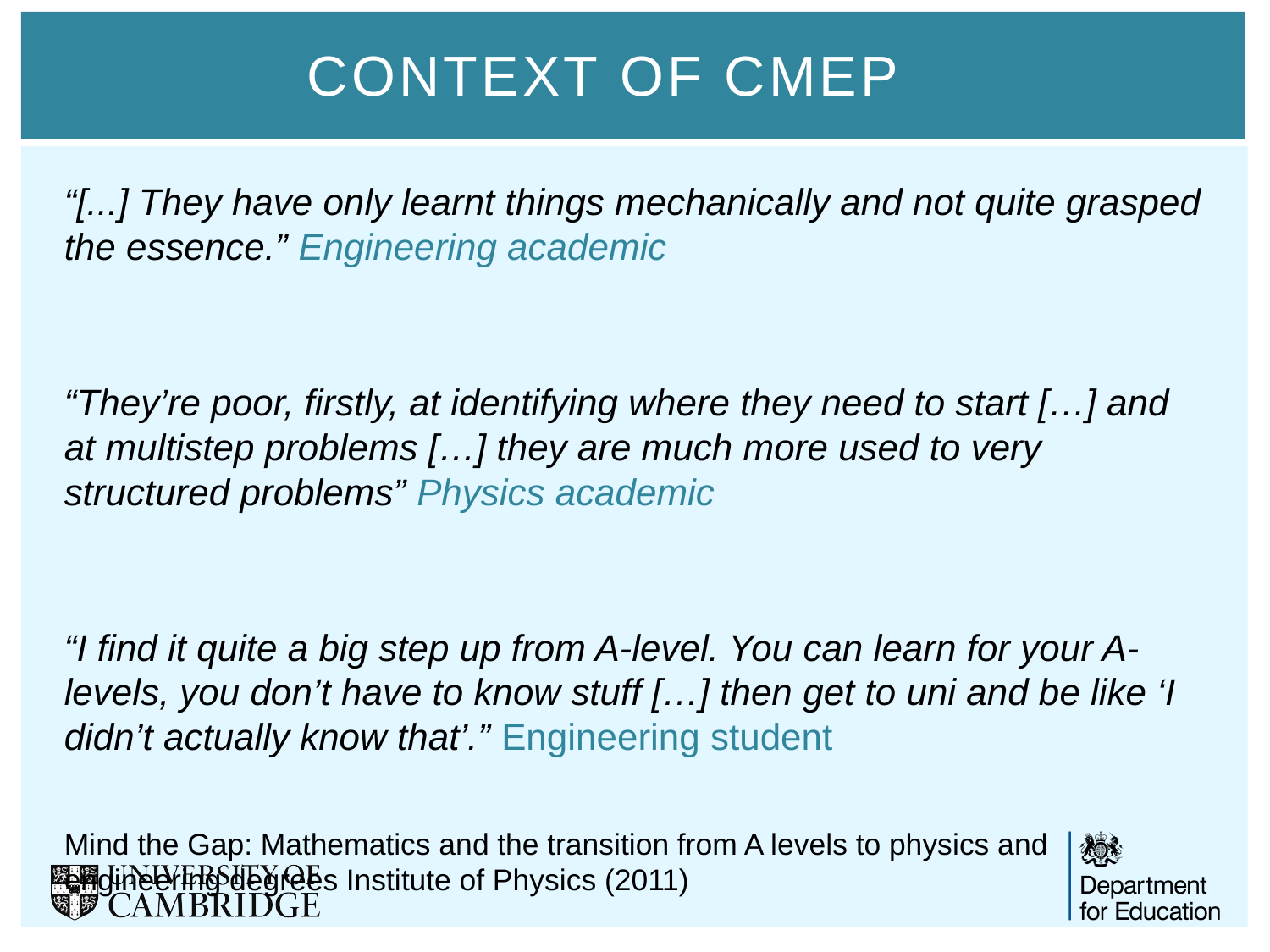

# Context of CMEP

“[...] They have only learnt things mechanically and not quite grasped the essence.” Engineering academic

“They’re poor, firstly, at identifying where they need to start […] and at multistep problems […] they are much more used to very structured problems” Physics academic

“I find it quite a big step up from A-level. You can learn for your A-levels, you don’t have to know stuff […] then get to uni and be like ‘I didn’t actually know that’.” Engineering student

Mind the Gap: Mathematics and the transition from A levels to physics and engineering degrees Institute of Physics (2011)